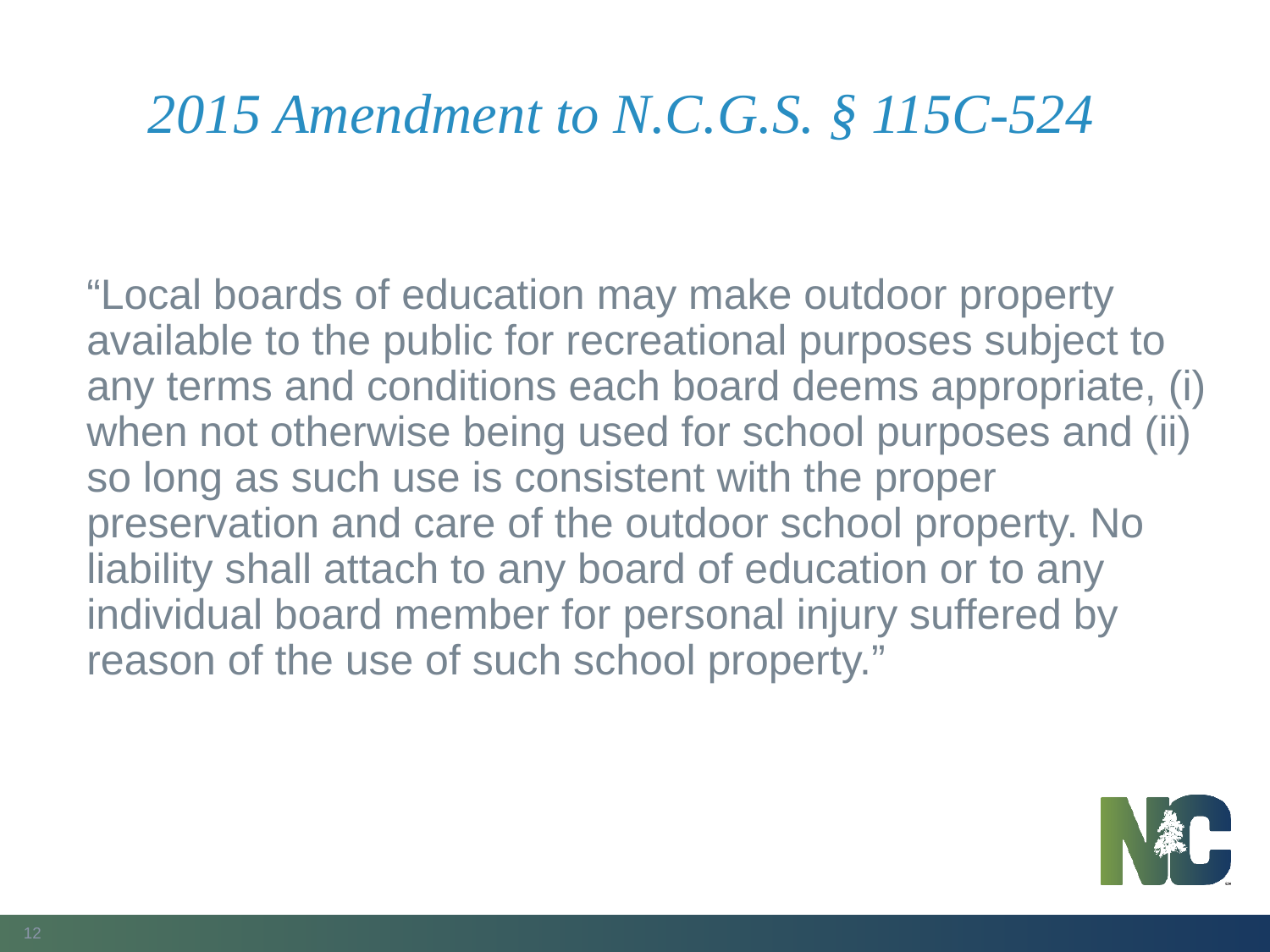

# 2015 Amendment to N.C.G.S. § 115C-524

“Local boards of education may make outdoor property available to the public for recreational purposes subject to any terms and conditions each board deems appropriate, (i) when not otherwise being used for school purposes and (ii) so long as such use is consistent with the proper preservation and care of the outdoor school property. No liability shall attach to any board of education or to any individual board member for personal injury suffered by reason of the use of such school property.”

12